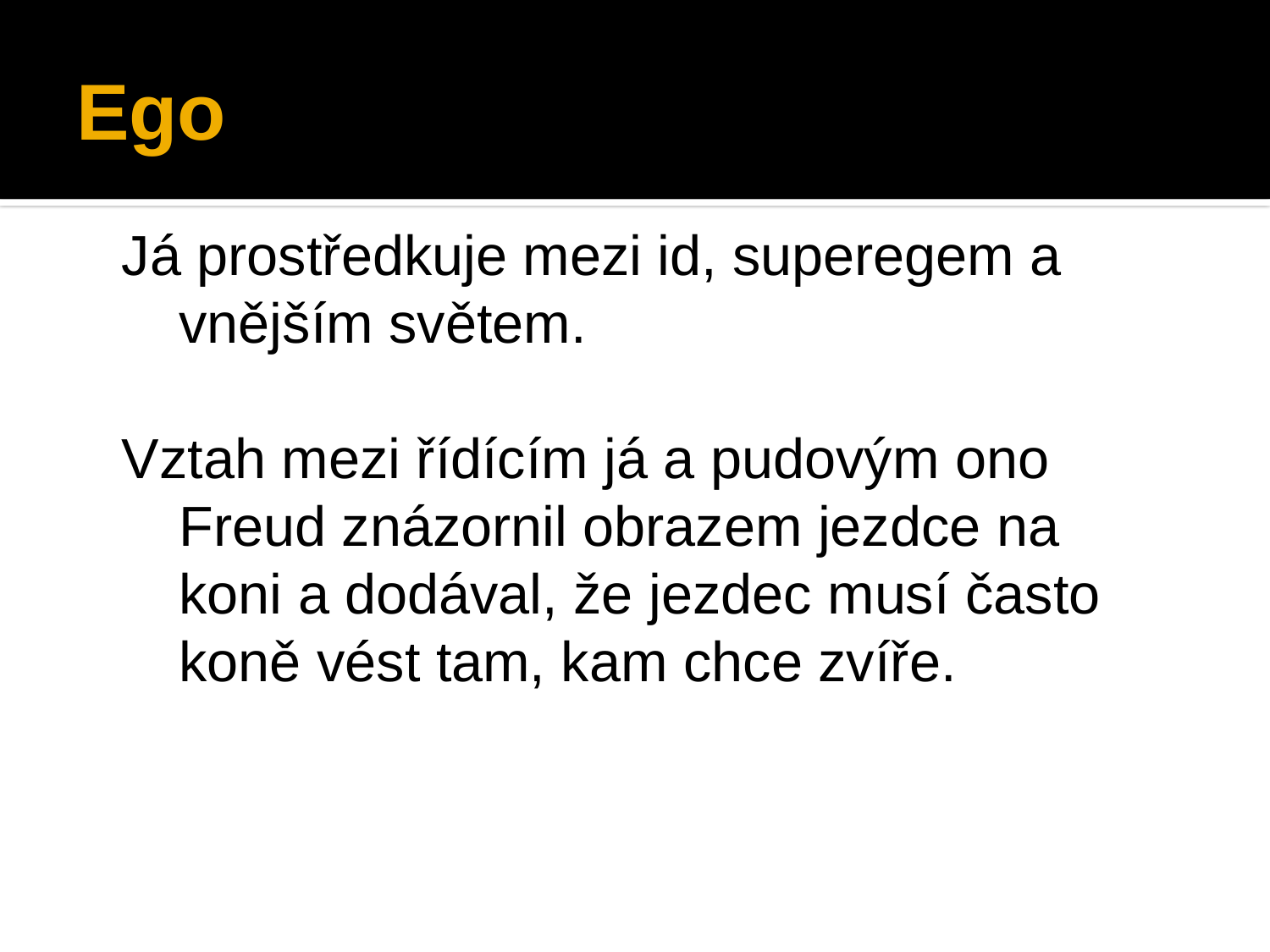

# Ego
Já prostředkuje mezi id, superegem a vnějším světem.

Vztah mezi řídícím já a pudovým ono Freud znázornil obrazem jezdce na koni a dodával, že jezdec musí často koně vést tam, kam chce zvíře.